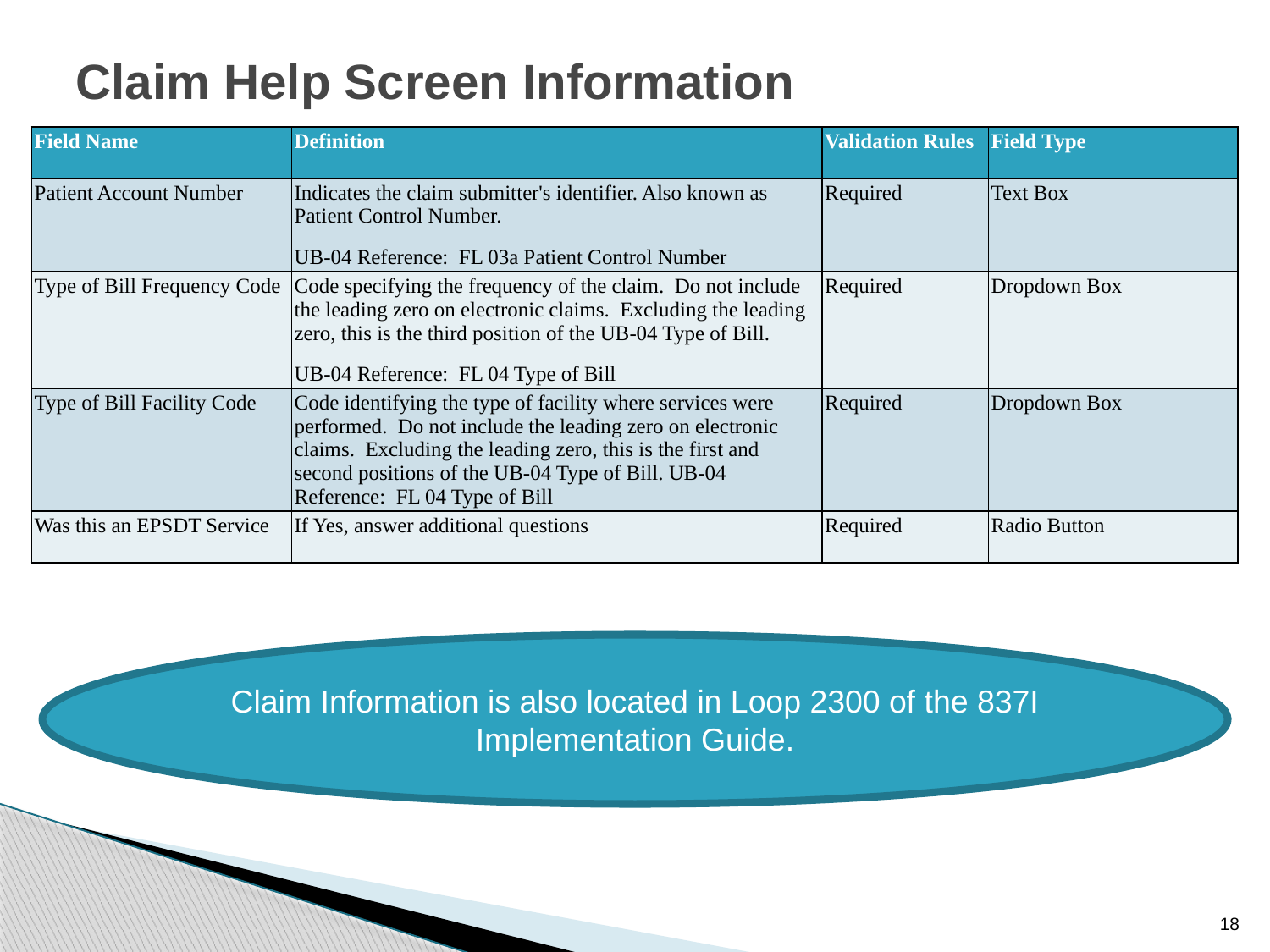

# Claim Help Screen Information
| Field Name | Definition | Validation Rules | Field Type |
| --- | --- | --- | --- |
| Patient Account Number | Indicates the claim submitter's identifier. Also known as Patient Control Number. UB-04 Reference: FL 03a Patient Control Number | Required | Text Box |
| Type of Bill Frequency Code | Code specifying the frequency of the claim. Do not include the leading zero on electronic claims. Excluding the leading zero, this is the third position of the UB-04 Type of Bill. UB-04 Reference: FL 04 Type of Bill | Required | Dropdown Box |
| Type of Bill Facility Code | Code identifying the type of facility where services were performed. Do not include the leading zero on electronic claims. Excluding the leading zero, this is the first and second positions of the UB-04 Type of Bill. UB-04 Reference: FL 04 Type of Bill | Required | Dropdown Box |
| Was this an EPSDT Service | If Yes, answer additional questions | Required | Radio Button |
Claim Information is also located in Loop 2300 of the 837I Implementation Guide.
18